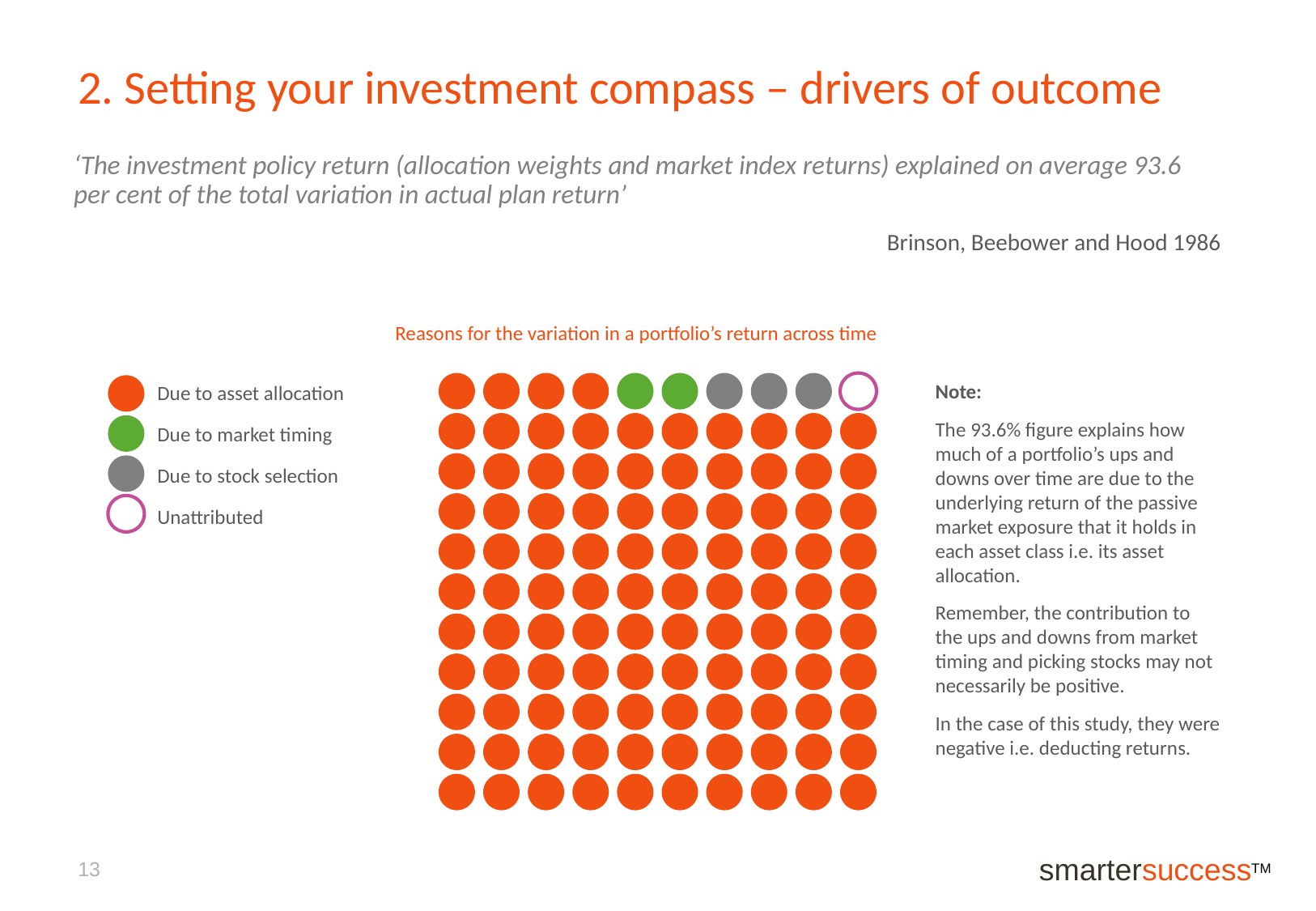

# 2. Setting your investment compass – drivers of outcome
‘The investment policy return (allocation weights and market index returns) explained on average 93.6 per cent of the total variation in actual plan return’
Brinson, Beebower and Hood 1986
Reasons for the variation in a portfolio’s return across time

Note:
The 93.6% figure explains how much of a portfolio’s ups and downs over time are due to the underlying return of the passive market exposure that it holds in each asset class i.e. its asset allocation.
Remember, the contribution to the ups and downs from market timing and picking stocks may not necessarily be positive.
In the case of this study, they were negative i.e. deducting returns.

Due to asset allocation
Due to market timing
Due to stock selection
Unattributed

13